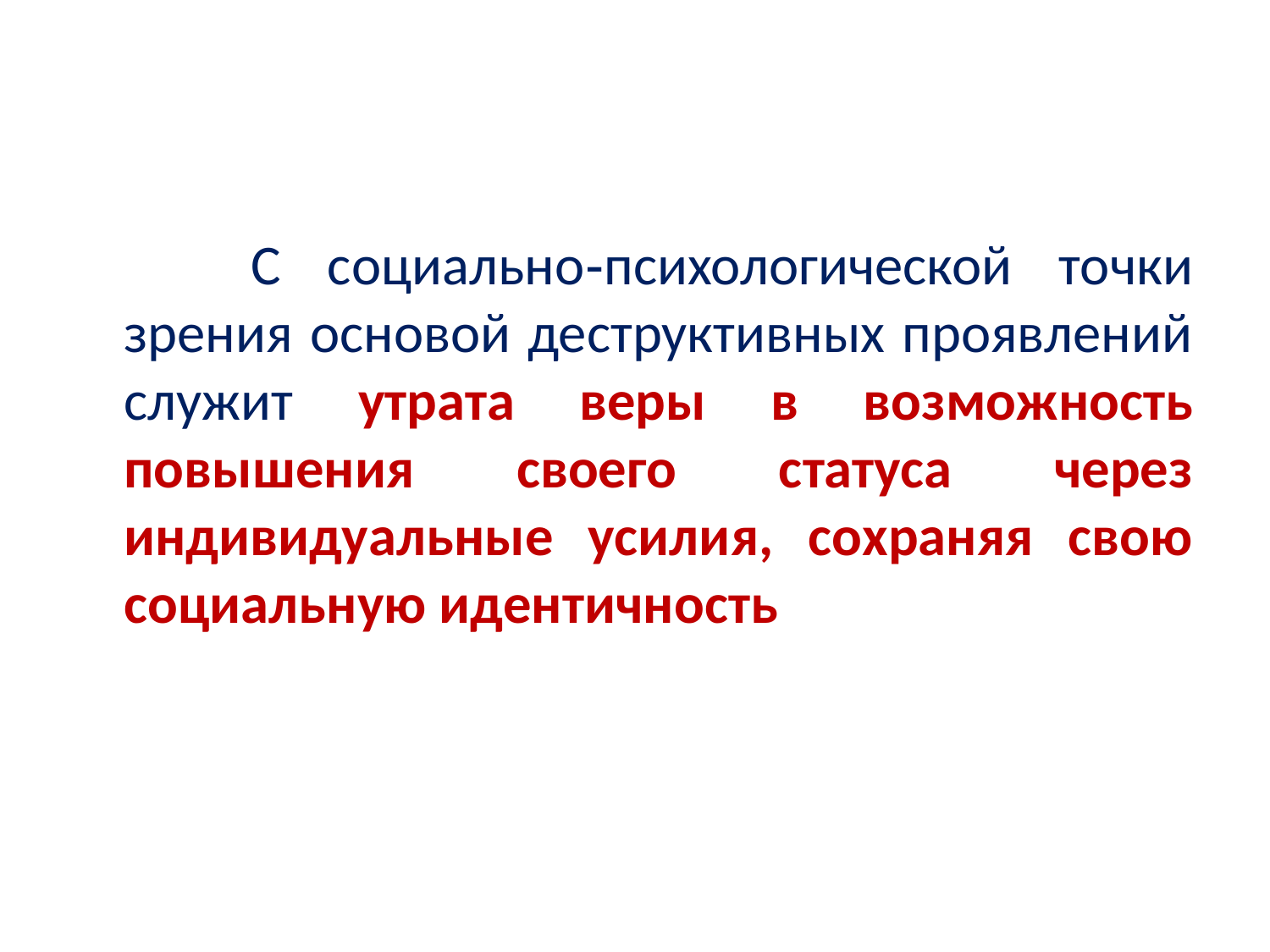

С социально‐психологической точки зрения основой деструктивных проявлений служит утрата веры в возможность повышения своего статуса через индивидуальные усилия, сохраняя свою социальную идентичность